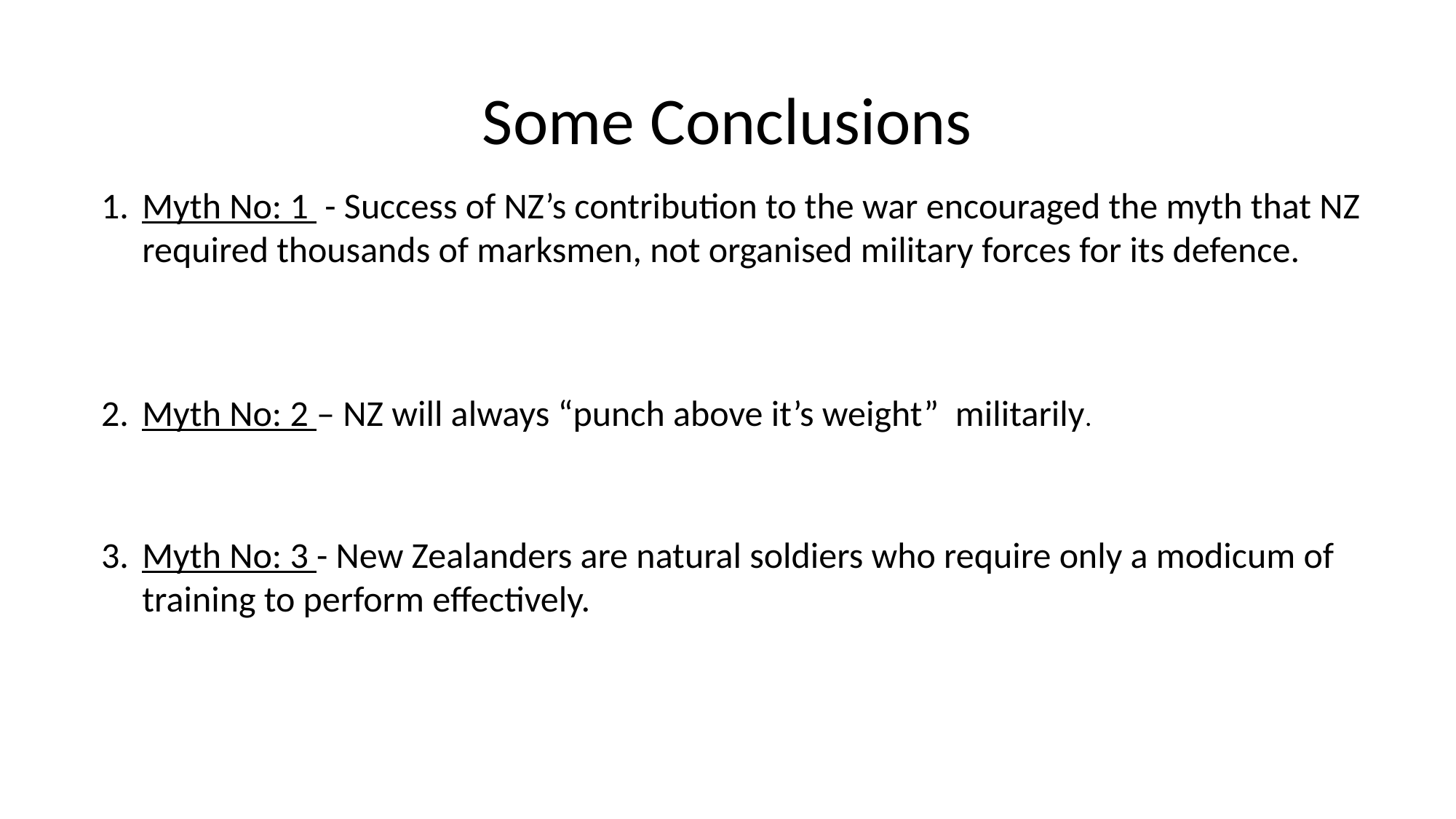

# Some Conclusions
Myth No: 1  - Success of NZ’s contribution to the war encouraged the myth that NZ required thousands of marksmen, not organised military forces for its defence.

Myth No: 2 – NZ will always “punch above it’s weight”  militarily.

Myth No: 3 - New Zealanders are natural soldiers who require only a modicum of training to perform effectively.